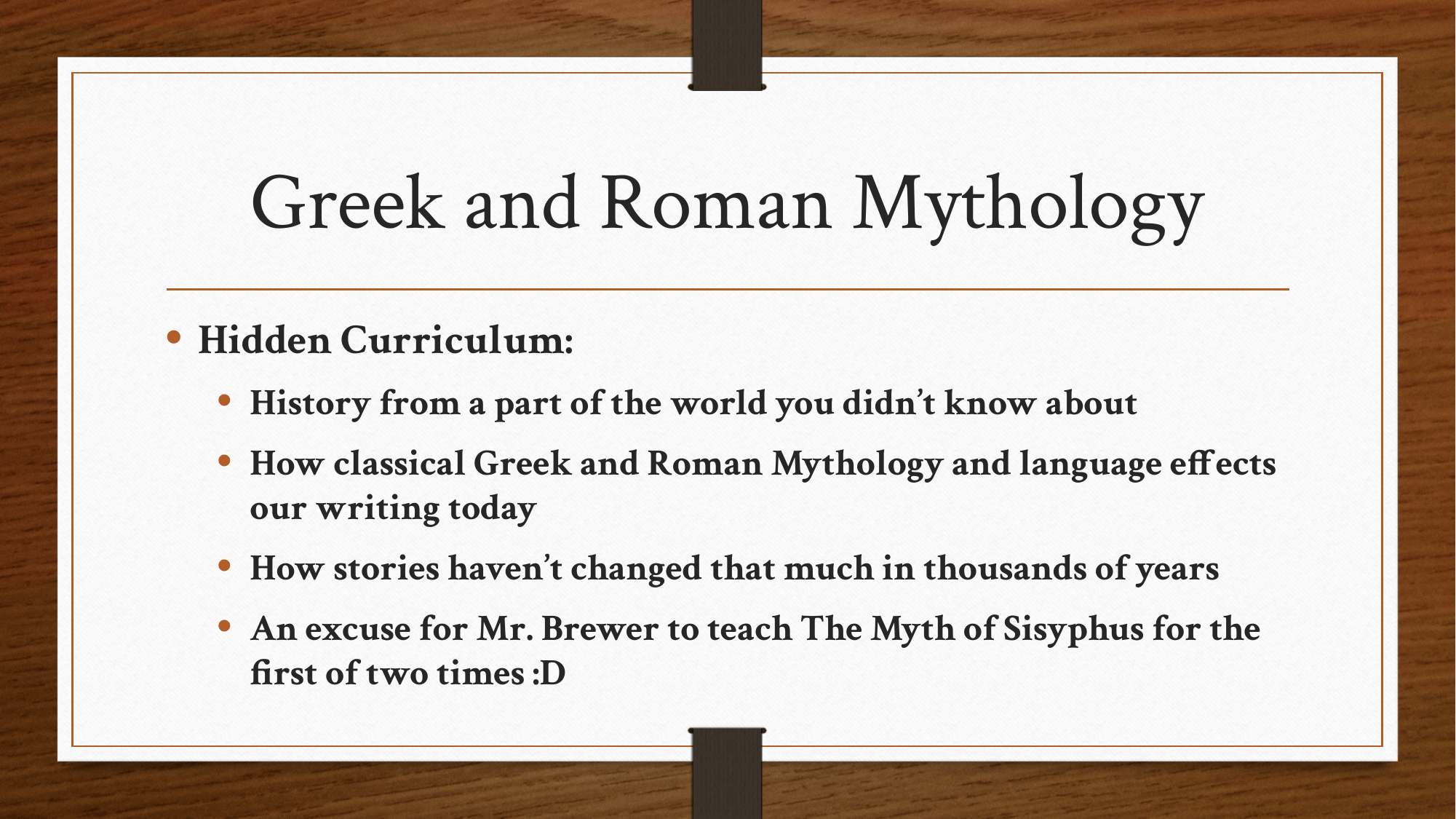

# Greek and Roman Mythology
Hidden Curriculum:
History from a part of the world you didn’t know about
How classical Greek and Roman Mythology and language effects our writing today
How stories haven’t changed that much in thousands of years
An excuse for Mr. Brewer to teach The Myth of Sisyphus for the first of two times :D